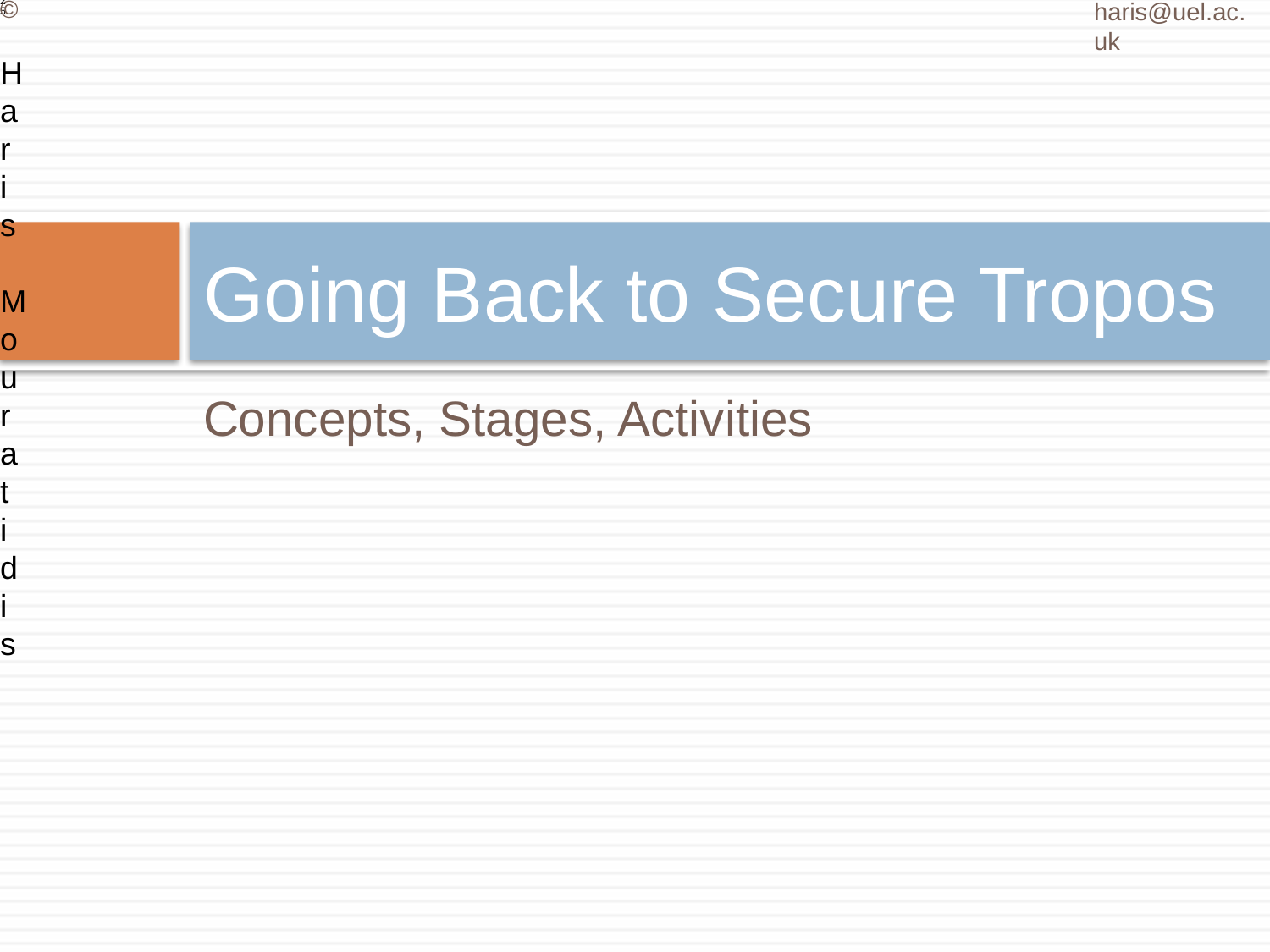

haris@uel.ac.uk
# Going Back to Secure Tropos
Concepts, Stages, Activities